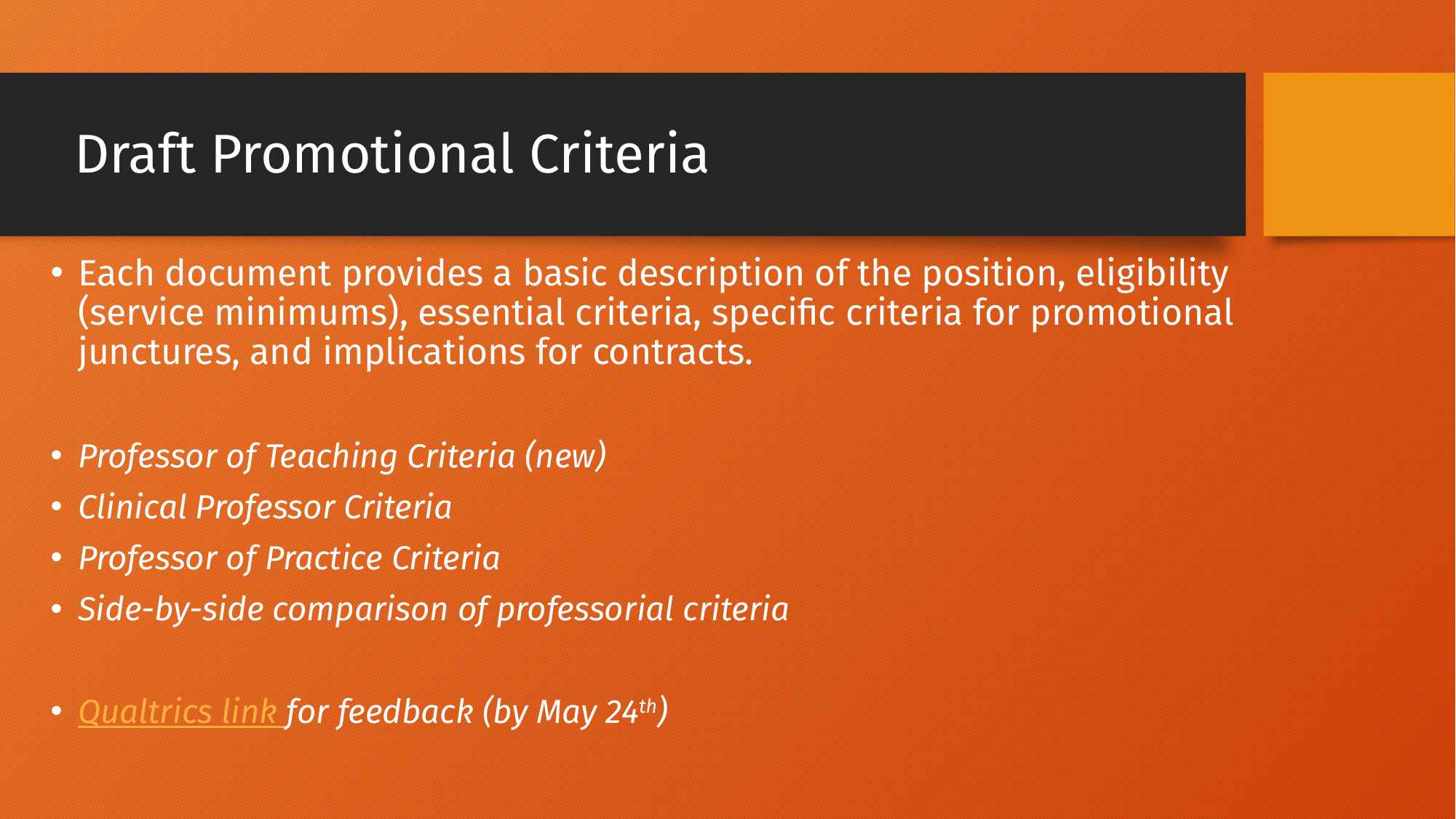

# Draft Promotional Criteria
Each document provides a basic description of the position, eligibility (service minimums), essential criteria, specific criteria for promotional junctures, and implications for contracts.

Professor of Teaching Criteria (new)
Clinical Professor Criteria
Professor of Practice Criteria
Side-by-side comparison of professorial criteria

Qualtrics link for feedback (by May 24th)